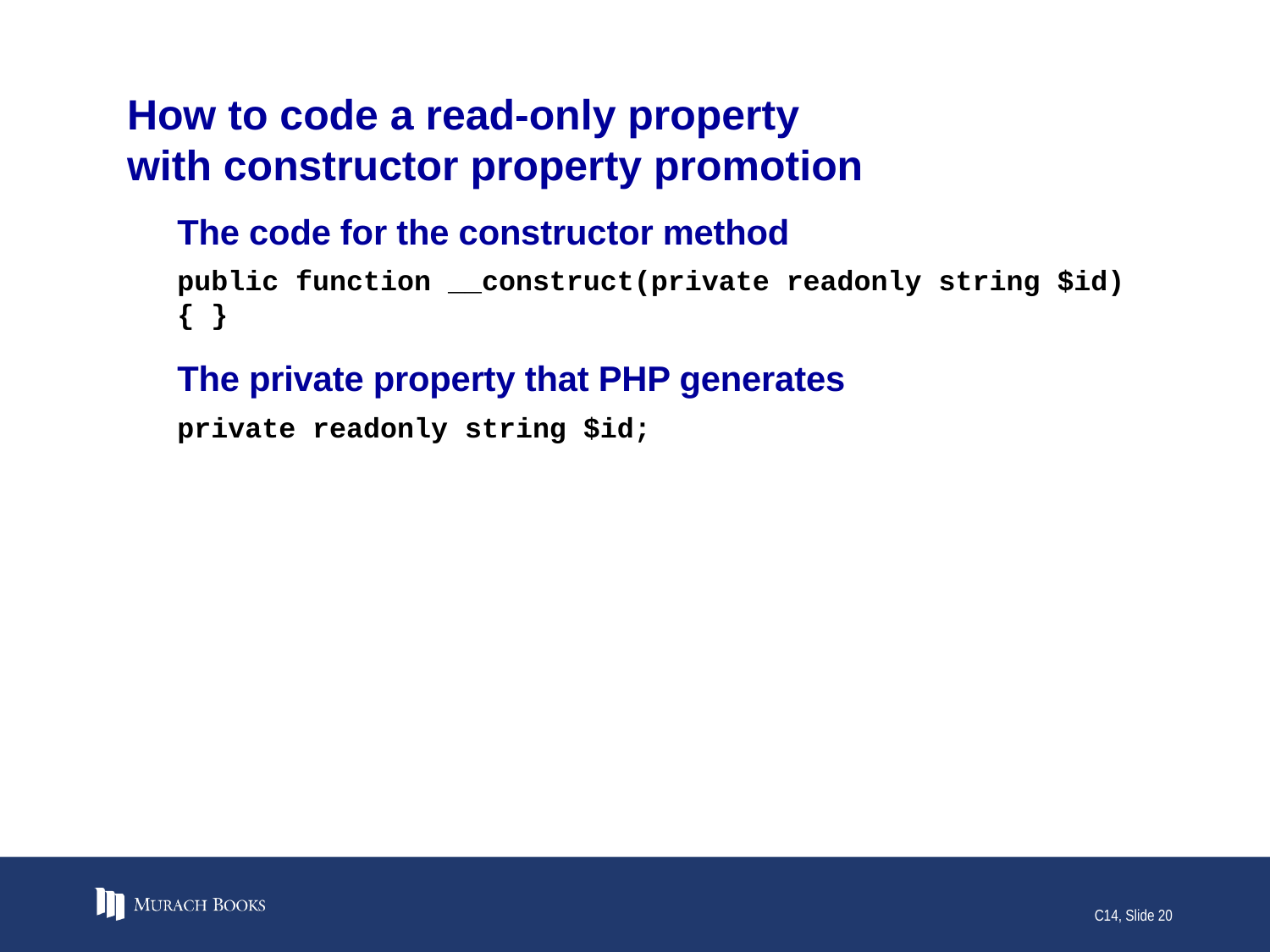

# How to code a read-only property with constructor property promotion
The code for the constructor method
public function __construct(private readonly string $id) { }
The private property that PHP generates
private readonly string $id;

C14, Slide 20